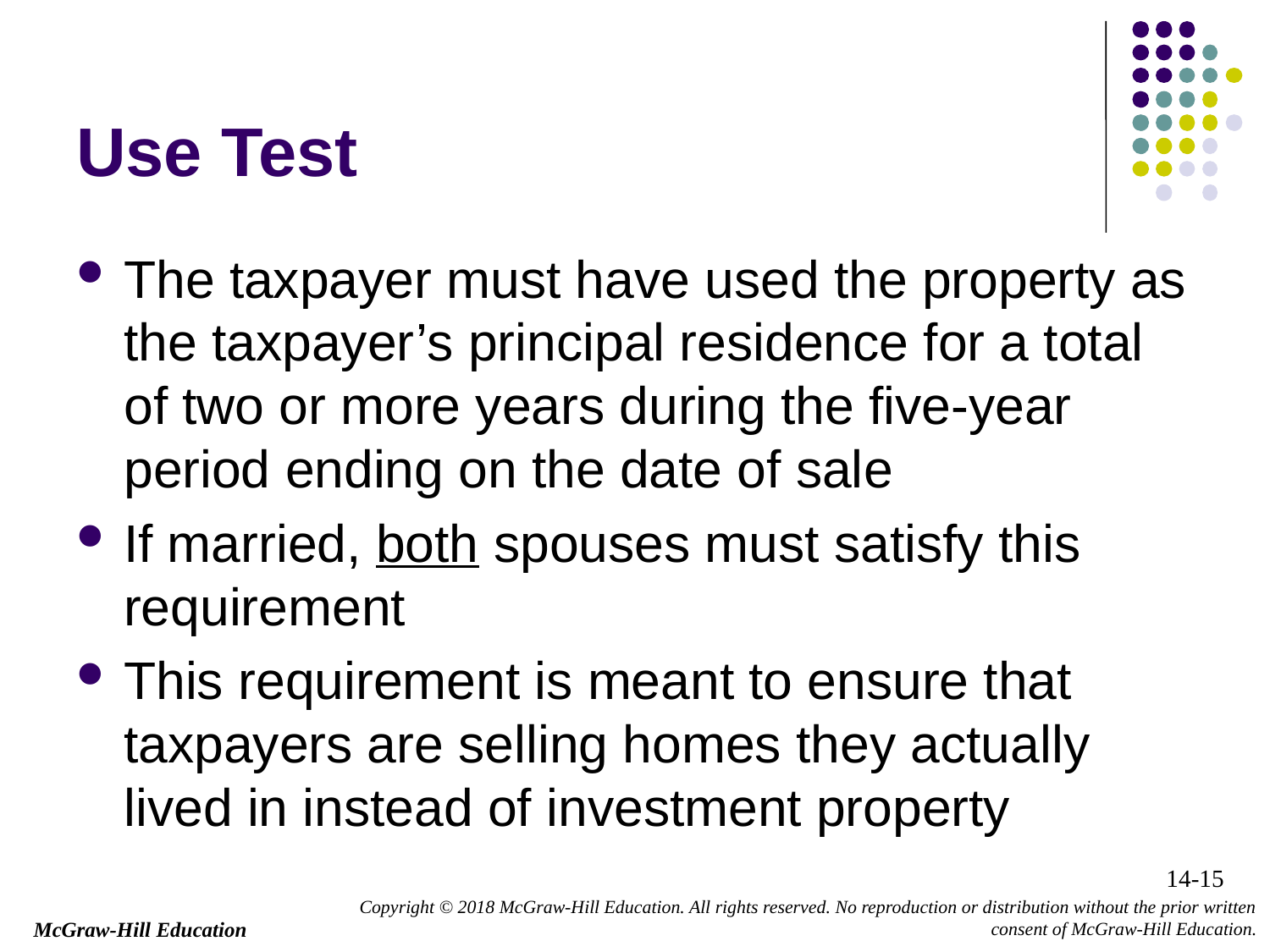

# Use Test
The taxpayer must have used the property as the taxpayer’s principal residence for a total of two or more years during the five-year period ending on the date of sale
If married, both spouses must satisfy this requirement
This requirement is meant to ensure that taxpayers are selling homes they actually lived in instead of investment property